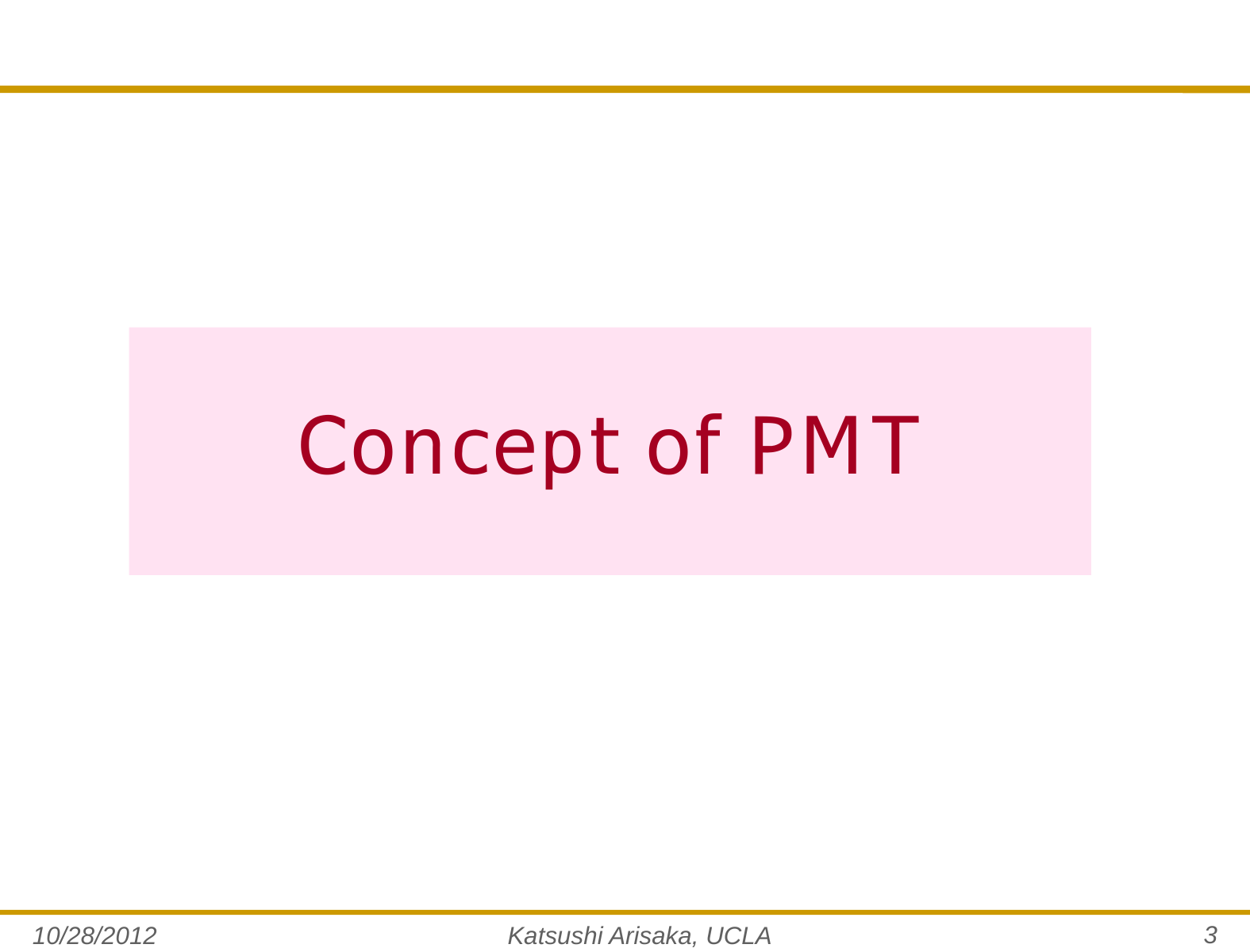

# Concept of PMT
3
10/28/2012
Katsushi Arisaka, UCLA